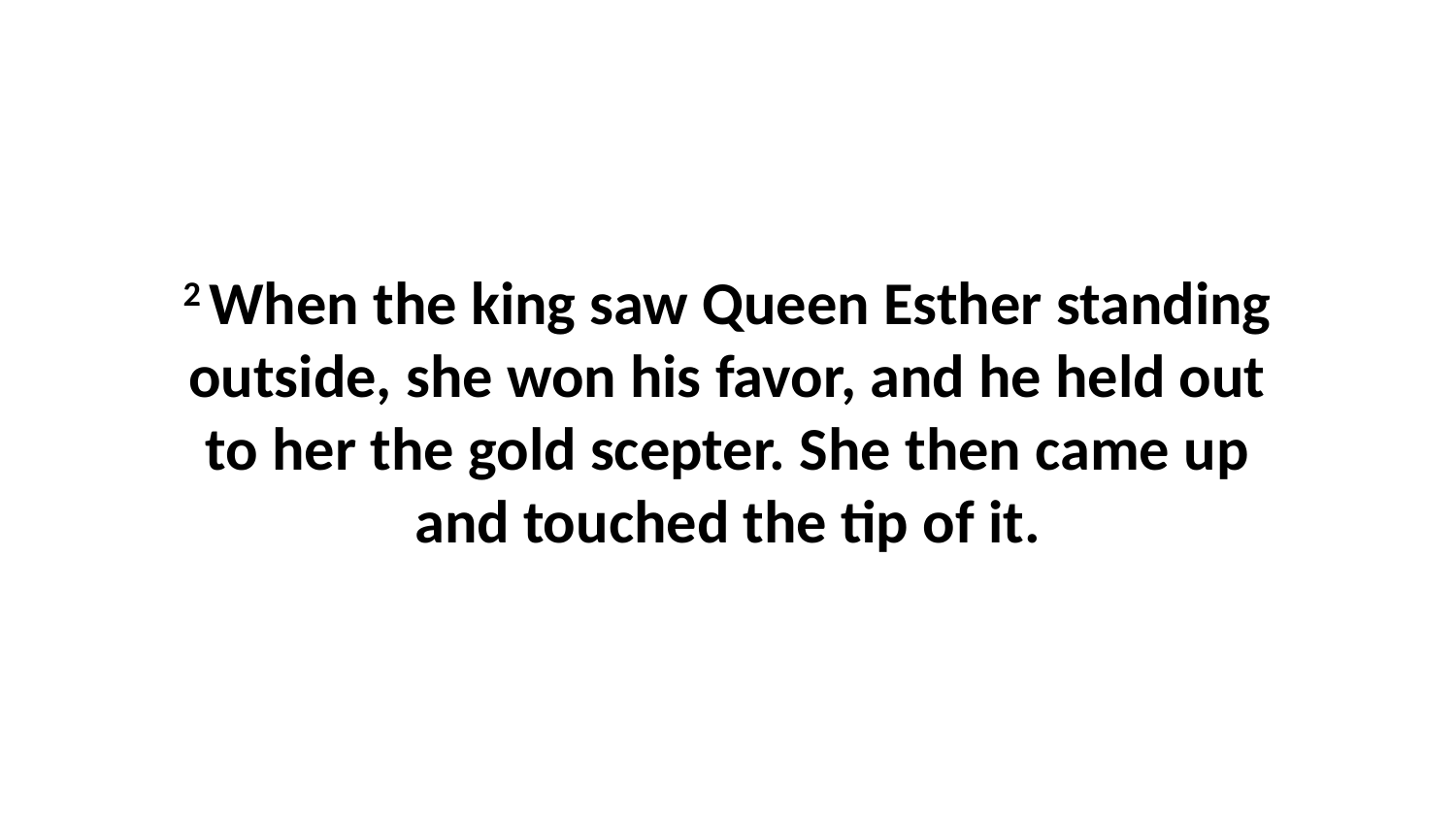

2 When the king saw Queen Esther standing outside, she won his favor, and he held out to her the gold scepter. She then came up and touched the tip of it.